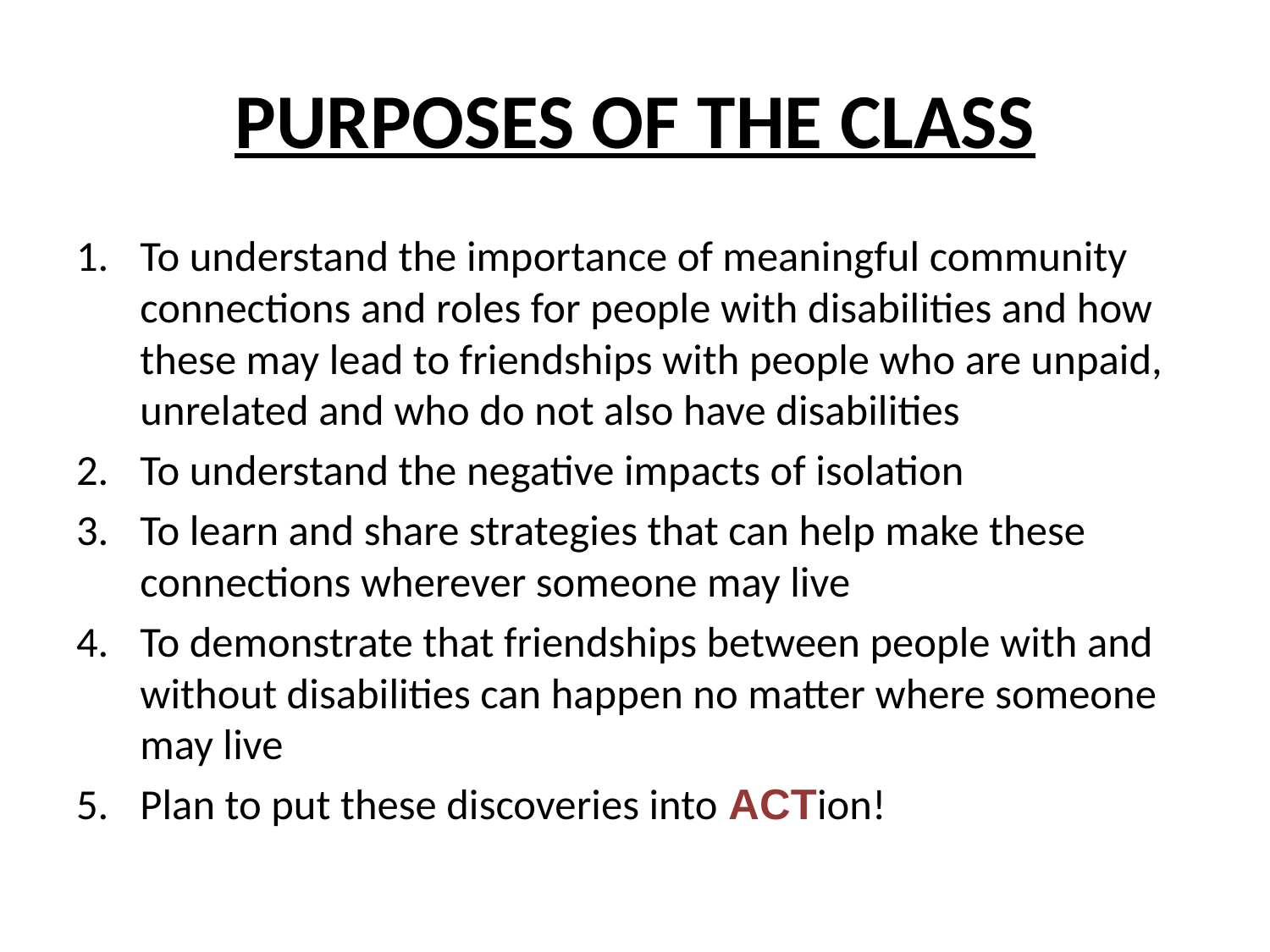

# PURPOSES OF THE CLASS
To understand the importance of meaningful community connections and roles for people with disabilities and how these may lead to friendships with people who are unpaid, unrelated and who do not also have disabilities
To understand the negative impacts of isolation
To learn and share strategies that can help make these connections wherever someone may live
To demonstrate that friendships between people with and without disabilities can happen no matter where someone may live
Plan to put these discoveries into ACTion!